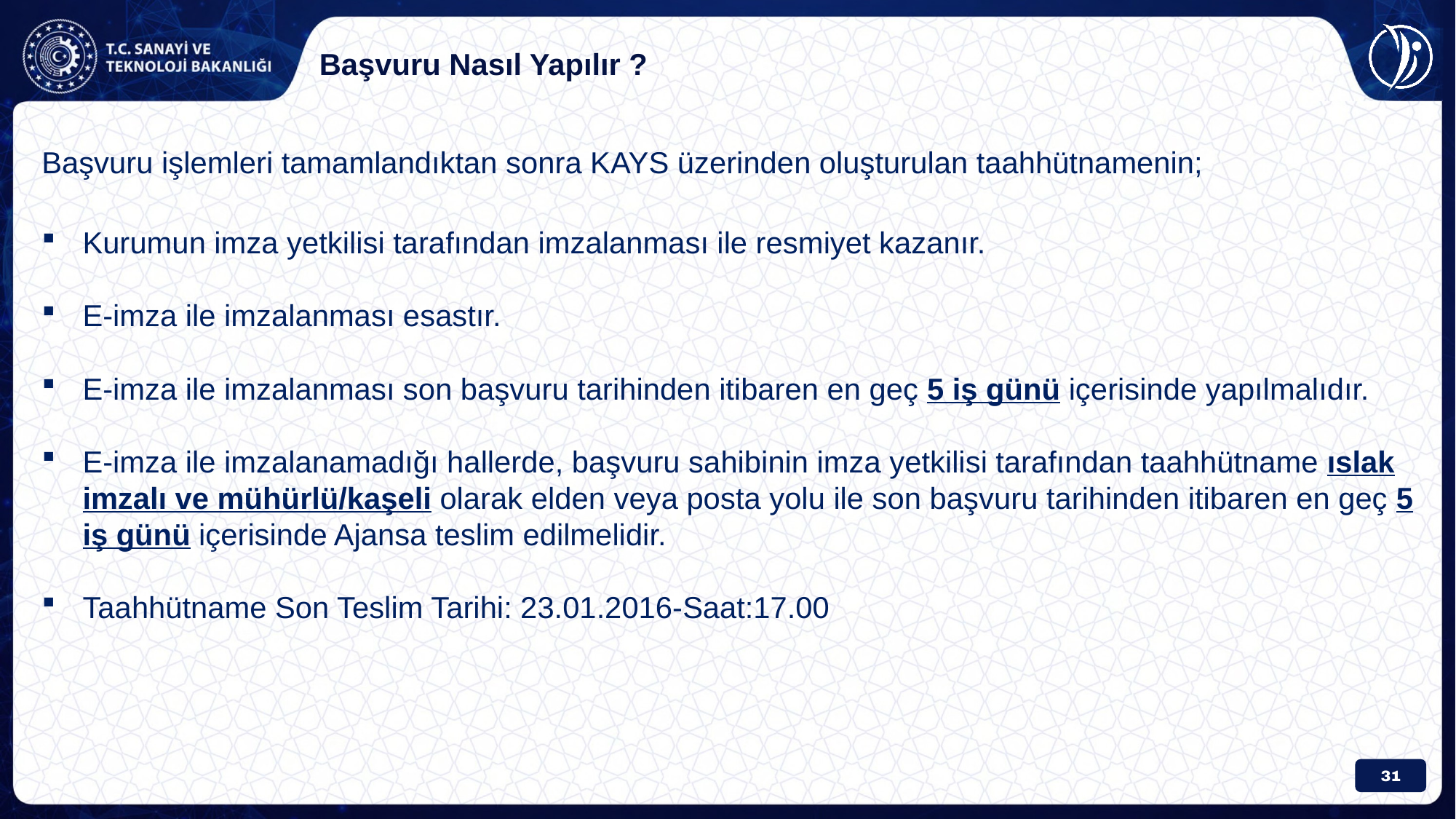

Başvuru Nasıl Yapılır ?
Başvuru işlemleri tamamlandıktan sonra KAYS üzerinden oluşturulan taahhütnamenin;

Kurumun imza yetkilisi tarafından imzalanması ile resmiyet kazanır.

E-imza ile imzalanması esastır.

E-imza ile imzalanması son başvuru tarihinden itibaren en geç 5 iş günü içerisinde yapılmalıdır.

E-imza ile imzalanamadığı hallerde, başvuru sahibinin imza yetkilisi tarafından taahhütname ıslak imzalı ve mühürlü/kaşeli olarak elden veya posta yolu ile son başvuru tarihinden itibaren en geç 5 iş günü içerisinde Ajansa teslim edilmelidir.

Taahhütname Son Teslim Tarihi: 23.01.2016-Saat:17.00